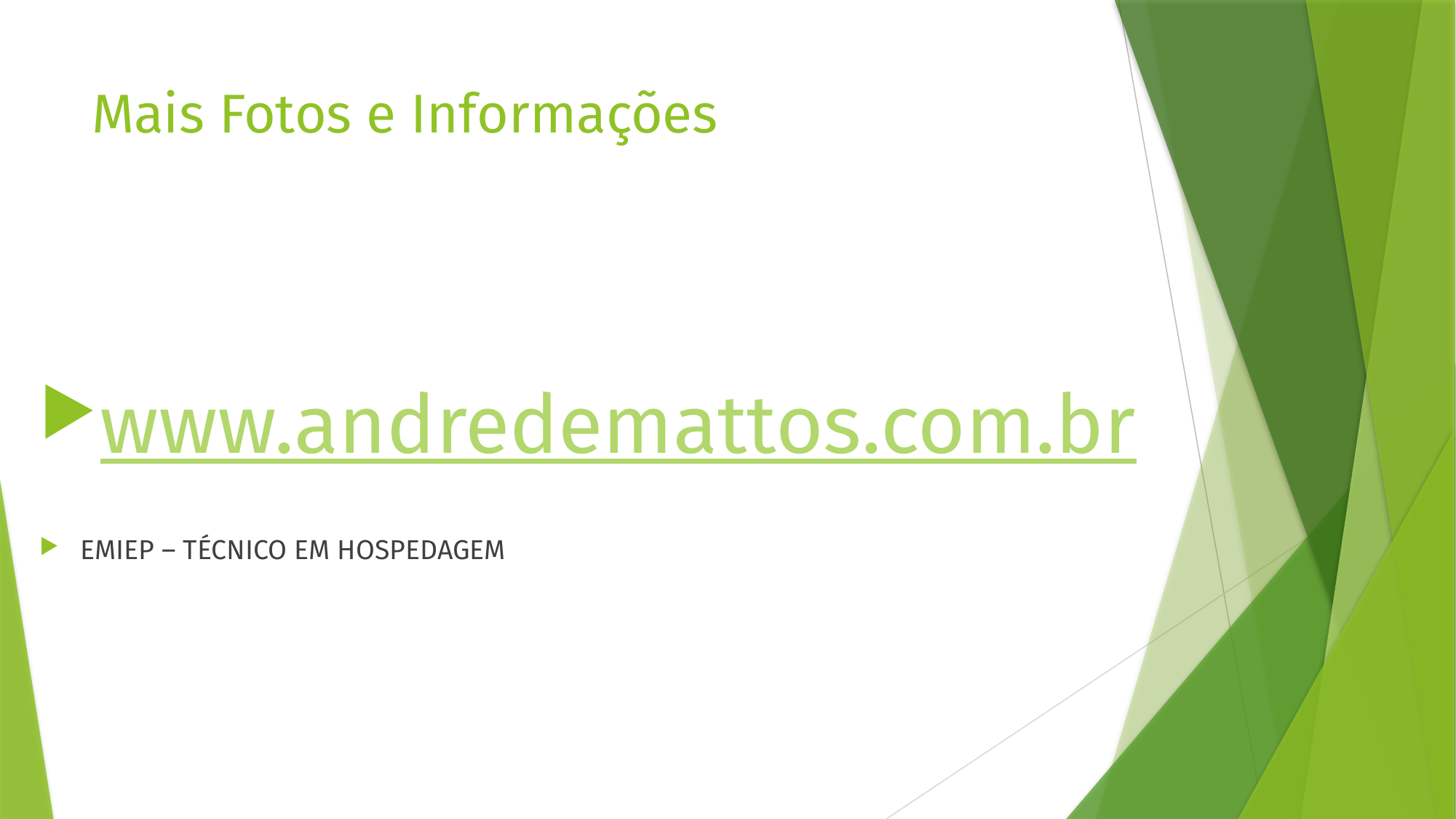

# Mais Fotos e Informações
www.andredemattos.com.br

EMIEP – TÉCNICO EM HOSPEDAGEM